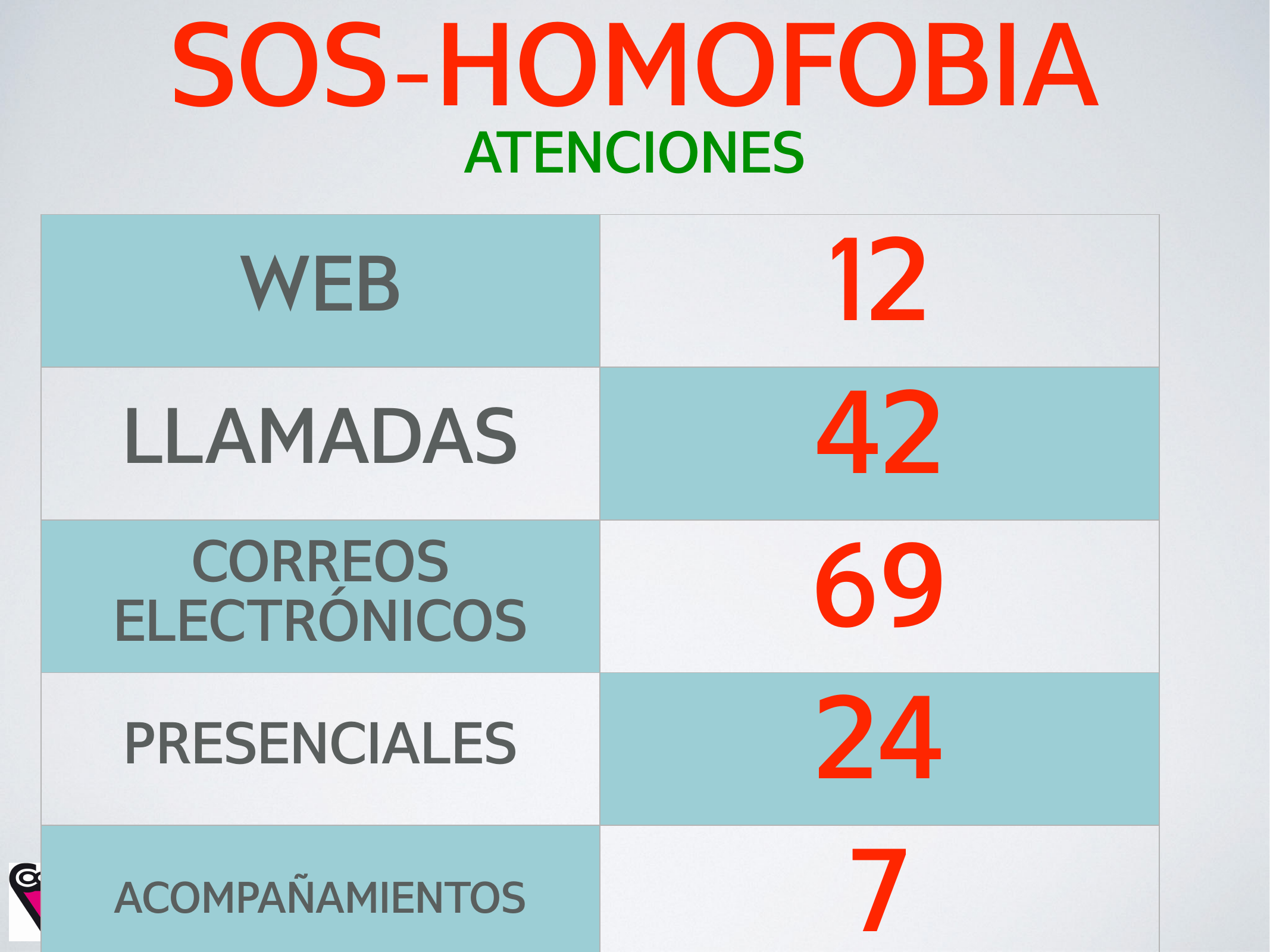

SOS-HOMOFOBIA
ATENCIONES
| WEB | 12 |
| --- | --- |
| LLAMADAS | 42 |
| CORREOS ELECTRÓNICOS | 69 |
| PRESENCIALES | 24 |
| ACOMPAÑAMIENTOS | 7 |